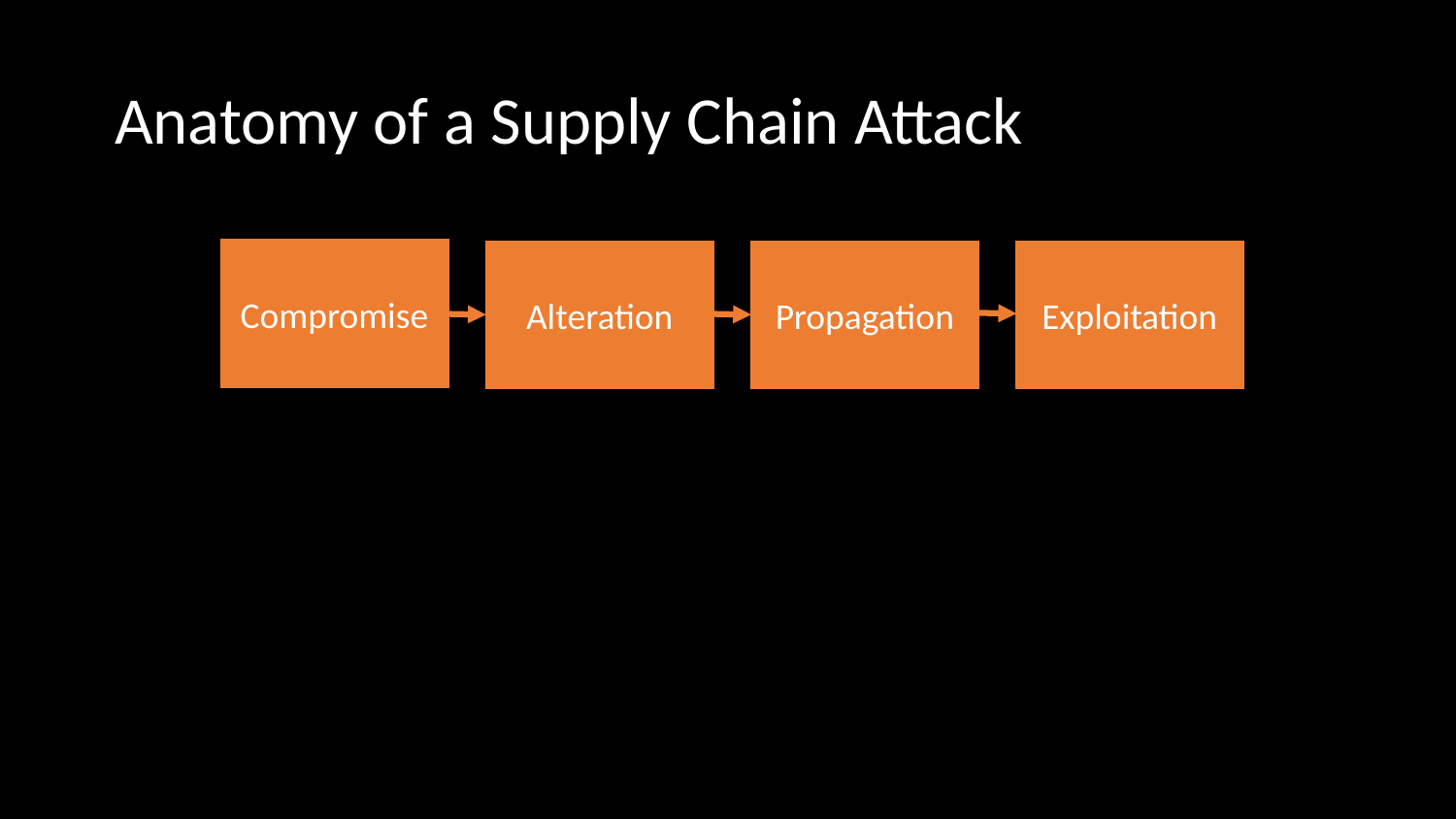

# Anatomy of a Supply Chain Attack
Compromise
Alteration
Exploitation
Propagation